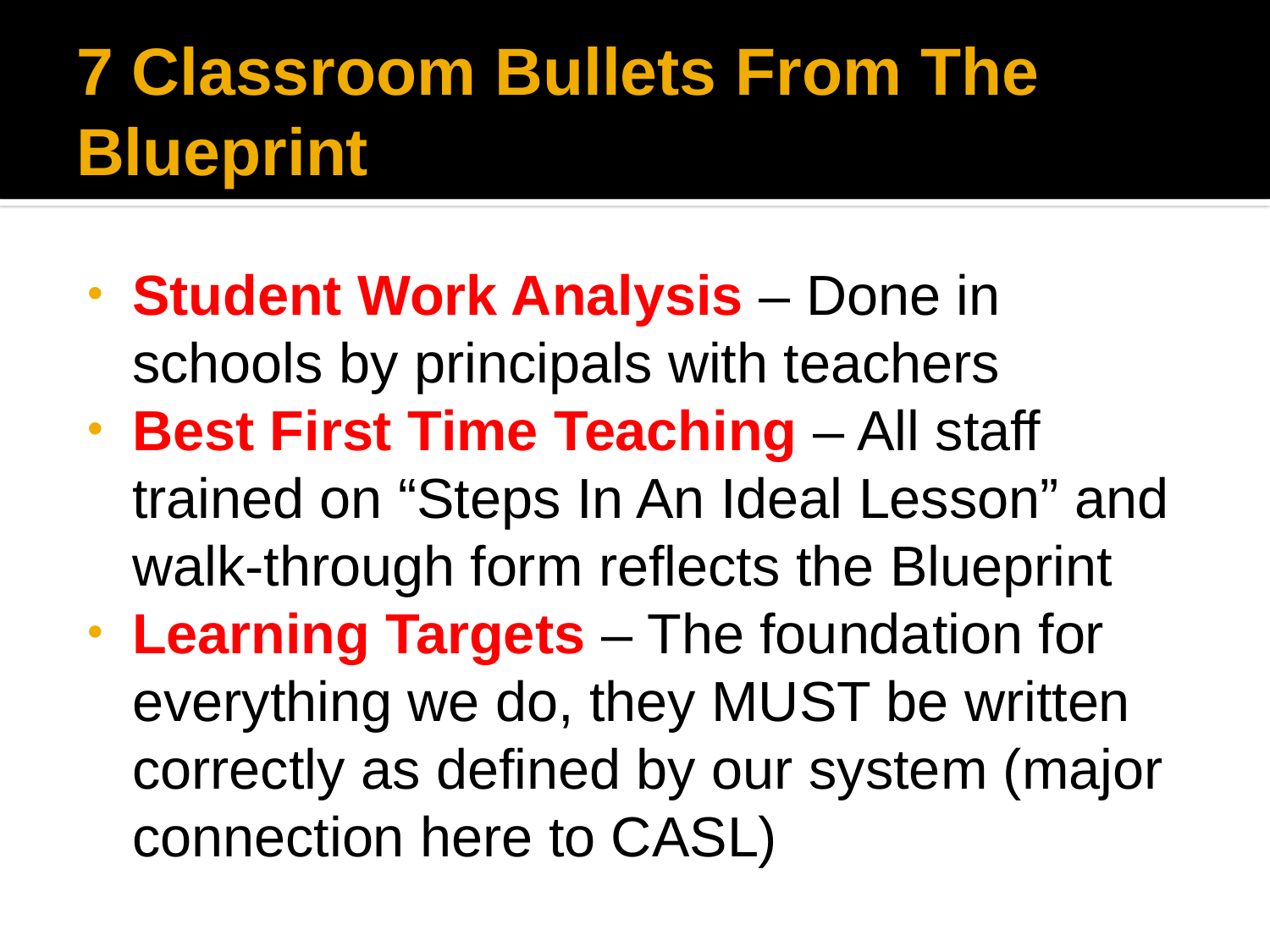

# 7 Classroom Bullets From The Blueprint
Student Work Analysis – Done in schools by principals with teachers
Best First Time Teaching – All staff trained on “Steps In An Ideal Lesson” and walk-through form reflects the Blueprint
Learning Targets – The foundation for everything we do, they MUST be written correctly as defined by our system (major connection here to CASL)